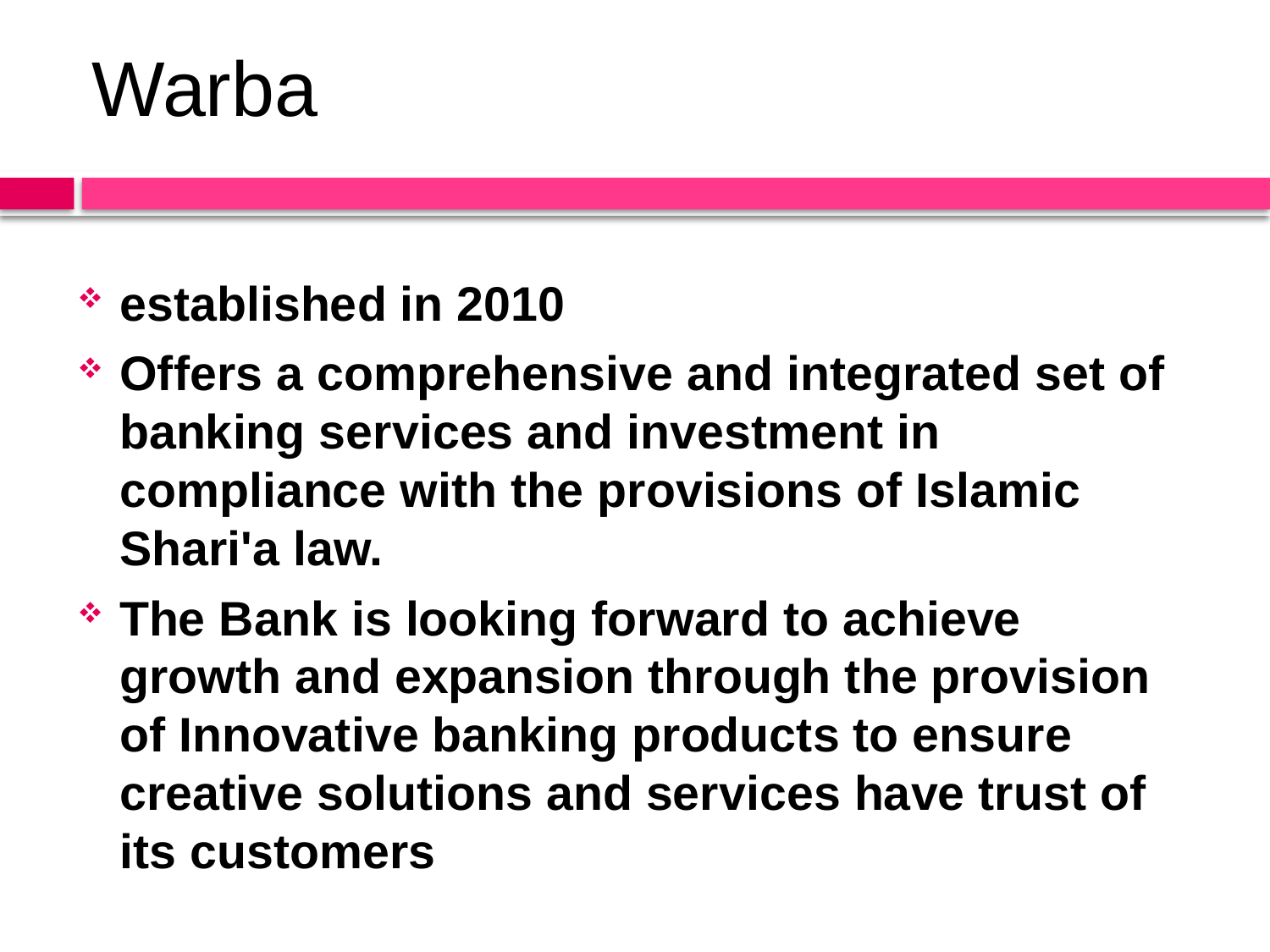

# Warba
established in 2010
Offers a comprehensive and integrated set of banking services and investment in compliance with the provisions of Islamic Shari'a law.
The Bank is looking forward to achieve growth and expansion through the provision of Innovative banking products to ensure creative solutions and services have trust of its customers